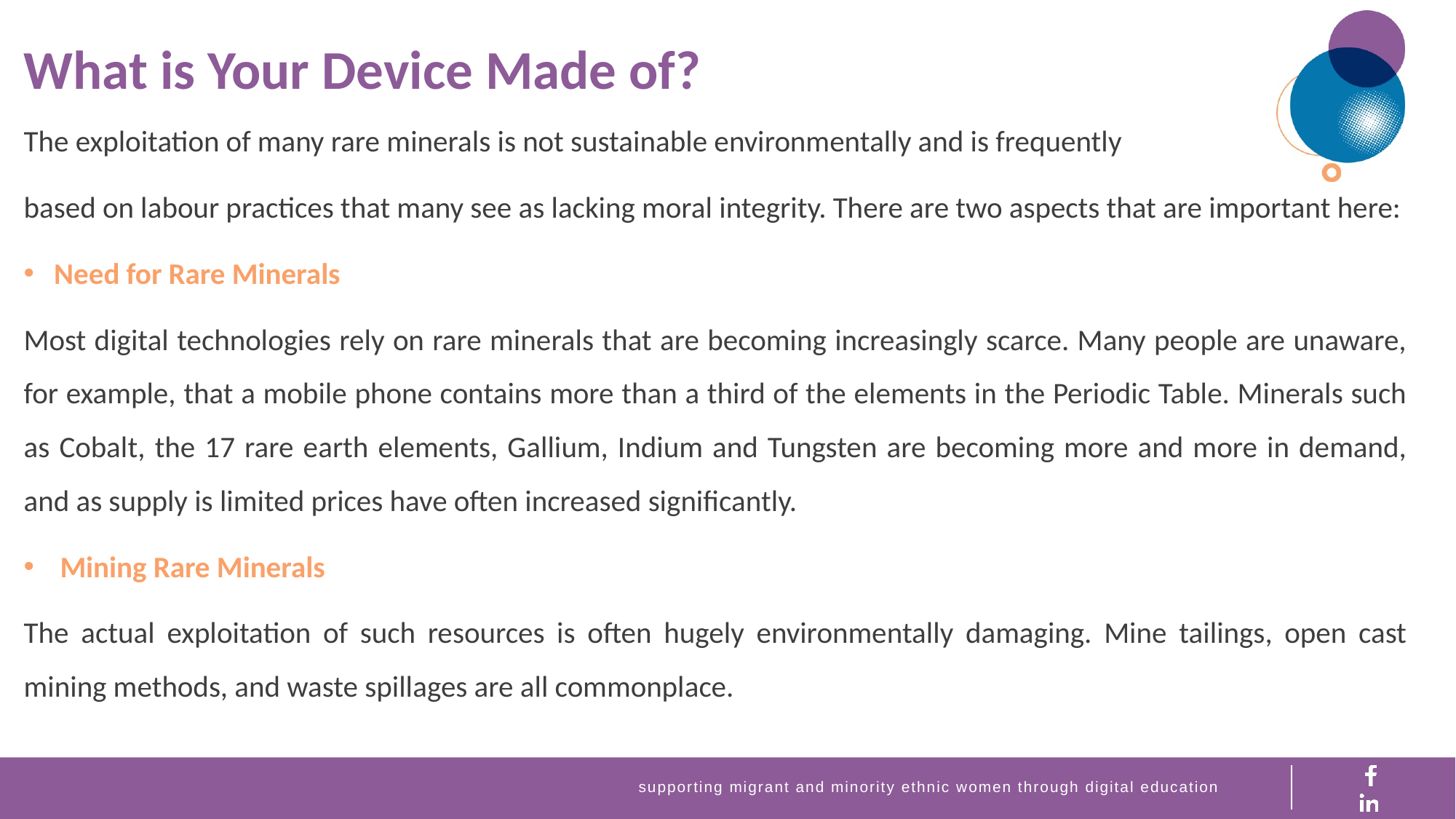

What is Your Device Made of?
The exploitation of many rare minerals is not sustainable environmentally and is frequently
based on labour practices that many see as lacking moral integrity. There are two aspects that are important here:
Need for Rare Minerals
Most digital technologies rely on rare minerals that are becoming increasingly scarce. Many people are unaware, for example, that a mobile phone contains more than a third of the elements in the Periodic Table. Minerals such as Cobalt, the 17 rare earth elements, Gallium, Indium and Tungsten are becoming more and more in demand, and as supply is limited prices have often increased significantly.
Mining Rare Minerals
The actual exploitation of such resources is often hugely environmentally damaging. Mine tailings, open cast mining methods, and waste spillages are all commonplace.